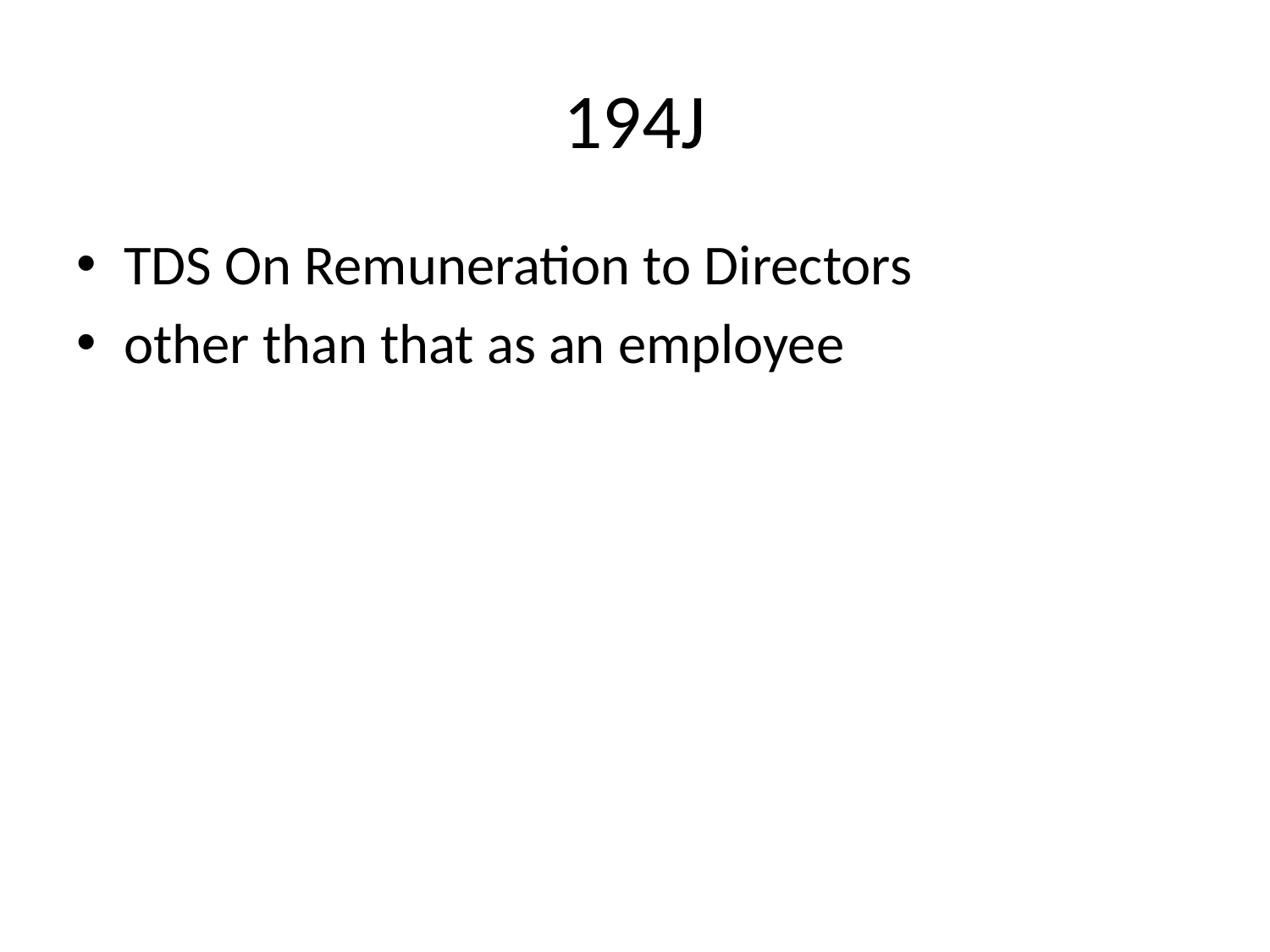

# 194J
TDS On Remuneration to Directors
other than that as an employee